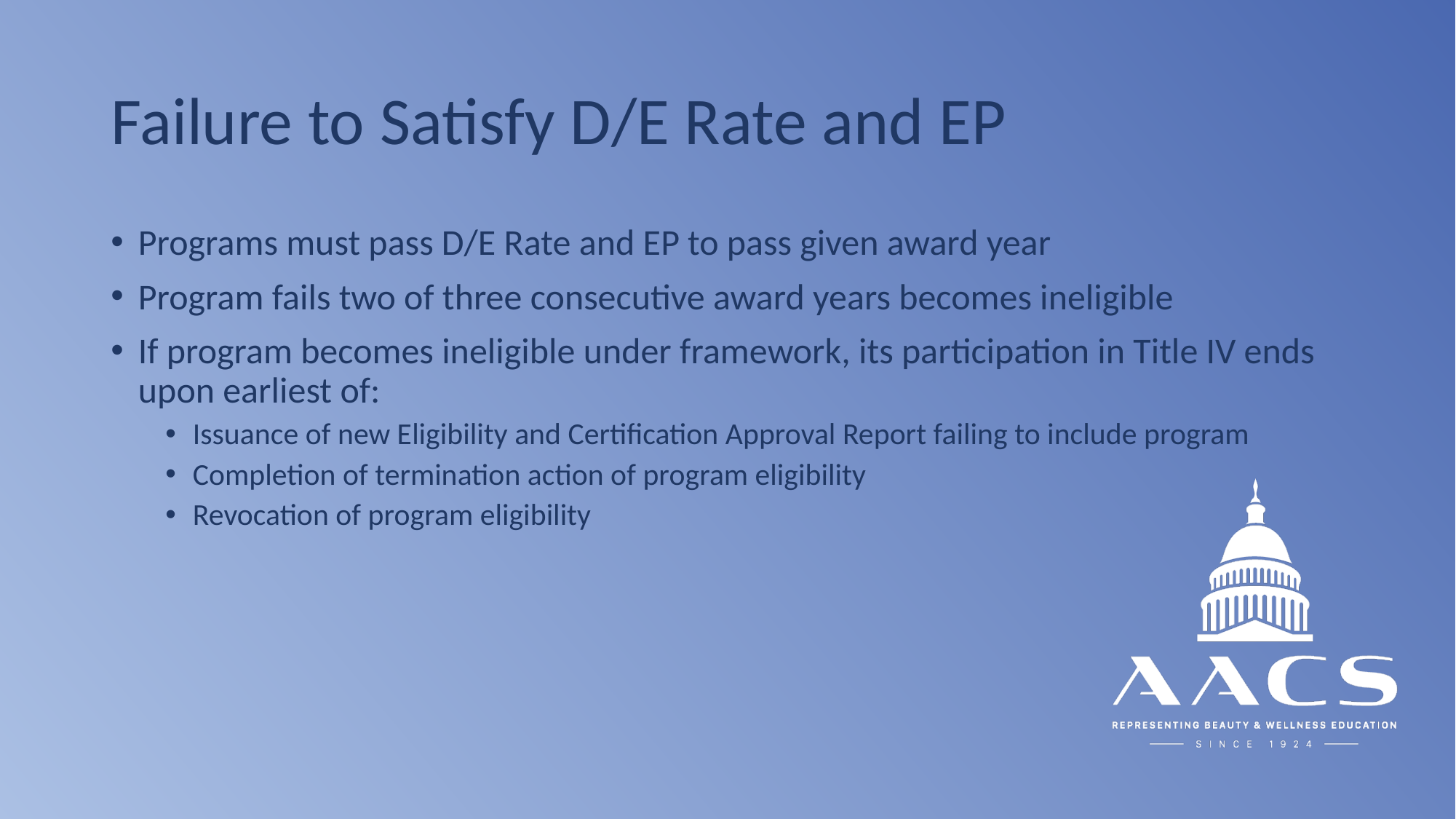

# Failure to Satisfy D/E Rate and EP
Programs must pass D/E Rate and EP to pass given award year
Program fails two of three consecutive award years becomes ineligible
If program becomes ineligible under framework, its participation in Title IV ends upon earliest of:
Issuance of new Eligibility and Certification Approval Report failing to include program
Completion of termination action of program eligibility
Revocation of program eligibility